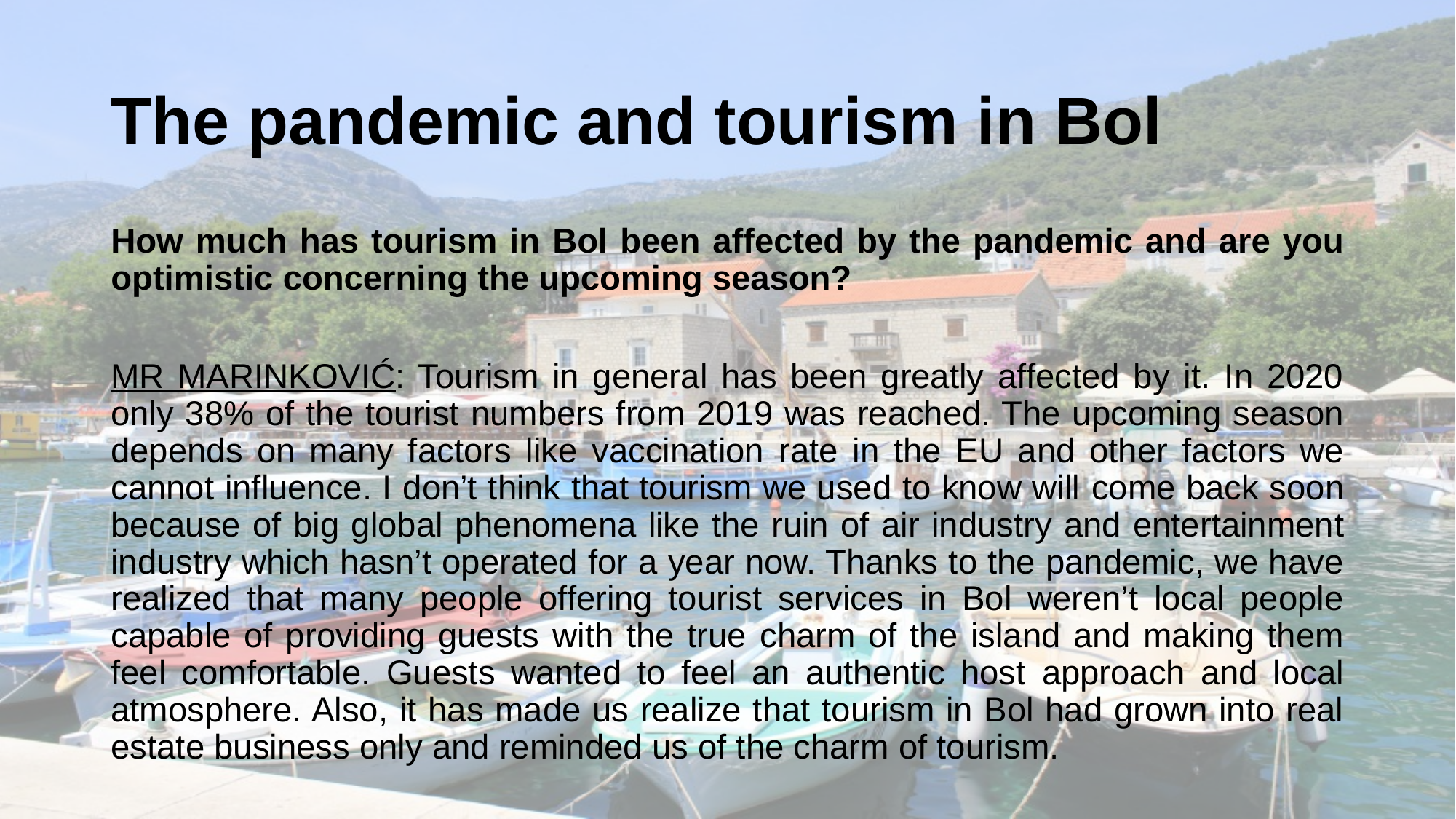

# The pandemic and tourism in Bol
How much has tourism in Bol been affected by the pandemic and are you optimistic concerning the upcoming season?

MR MARINKOVIĆ: Tourism in general has been greatly affected by it. In 2020 only 38% of the tourist numbers from 2019 was reached. The upcoming season depends on many factors like vaccination rate in the EU and other factors we cannot influence. I don’t think that tourism we used to know will come back soon because of big global phenomena like the ruin of air industry and entertainment industry which hasn’t operated for a year now. Thanks to the pandemic, we have realized that many people offering tourist services in Bol weren’t local people capable of providing guests with the true charm of the island and making them feel comfortable. Guests wanted to feel an authentic host approach and local atmosphere. Also, it has made us realize that tourism in Bol had grown into real estate business only and reminded us of the charm of tourism.